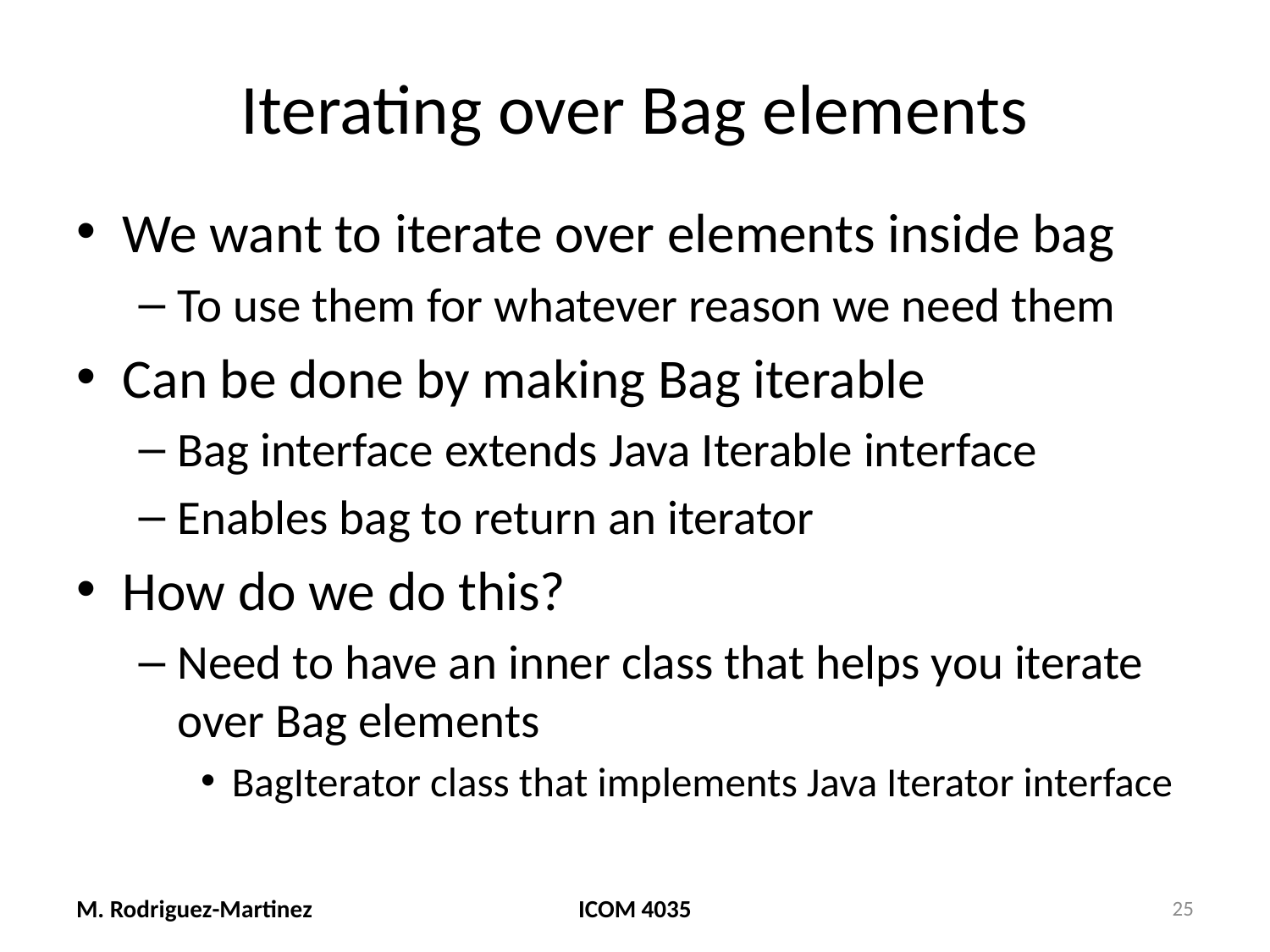

# Iterating over Bag elements
We want to iterate over elements inside bag
To use them for whatever reason we need them
Can be done by making Bag iterable
Bag interface extends Java Iterable interface
Enables bag to return an iterator
How do we do this?
Need to have an inner class that helps you iterate over Bag elements
BagIterator class that implements Java Iterator interface

M. Rodriguez-Martinez
ICOM 4035
25